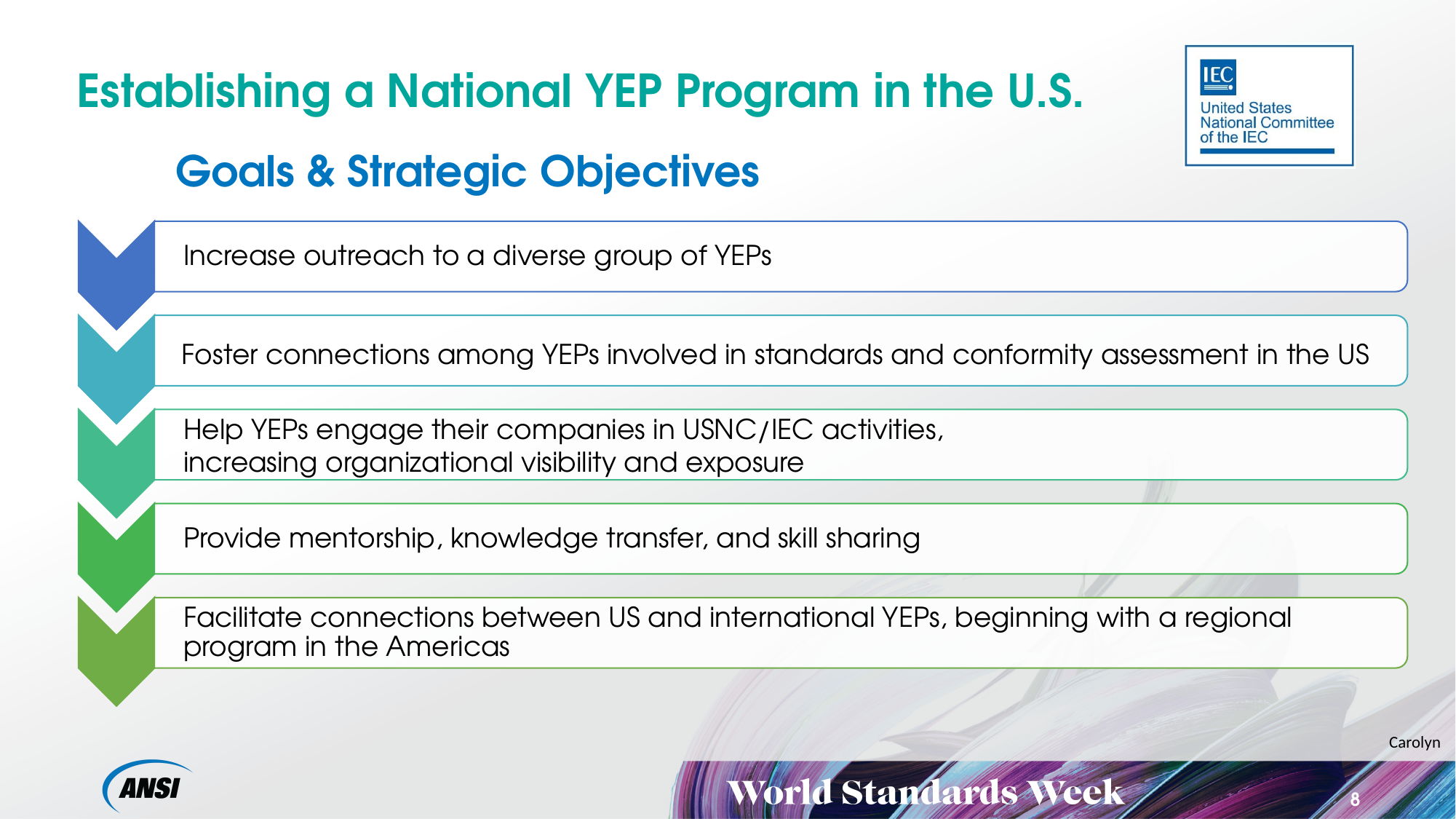

# Establishing a National YEP Program in the U.S.
Goals & Strategic Objectives

Increase outreach to a diverse group of YEPs

  Foster connections among YEPs involved in standards and conformity assessment in the US

Help YEPs engage their companies in USNC/IEC activities,
increasing organizational visibility and exposure

Provide mentorship, knowledge transfer, and skill sharing

Facilitate connections between US and international YEPs, beginning with a regional program in the Americas
Carolyn
8